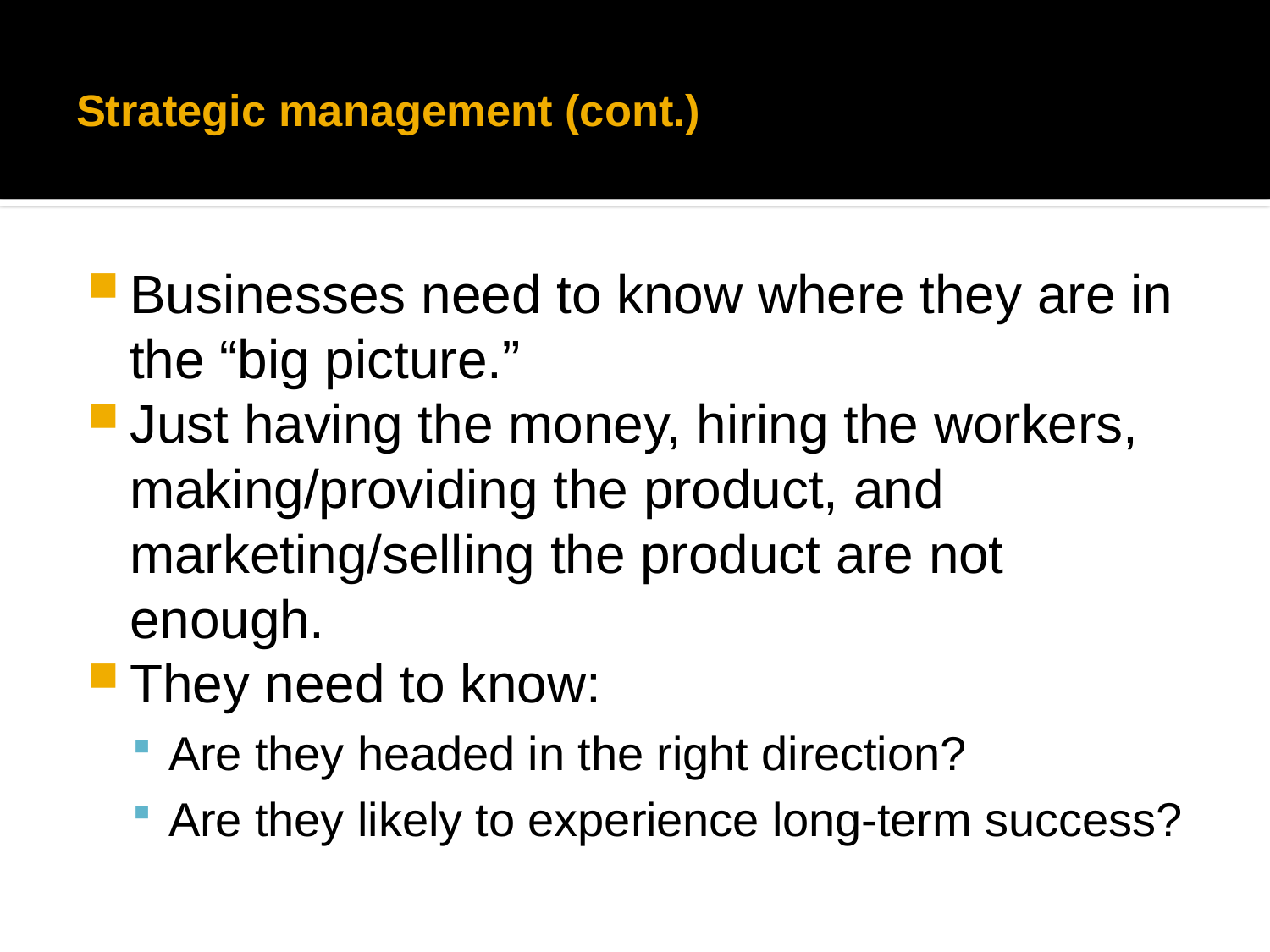

# Strategic management (cont.)
Businesses need to know where they are in the “big picture.”
Just having the money, hiring the workers, making/providing the product, and marketing/selling the product are not enough.
They need to know:
Are they headed in the right direction?
Are they likely to experience long-term success?